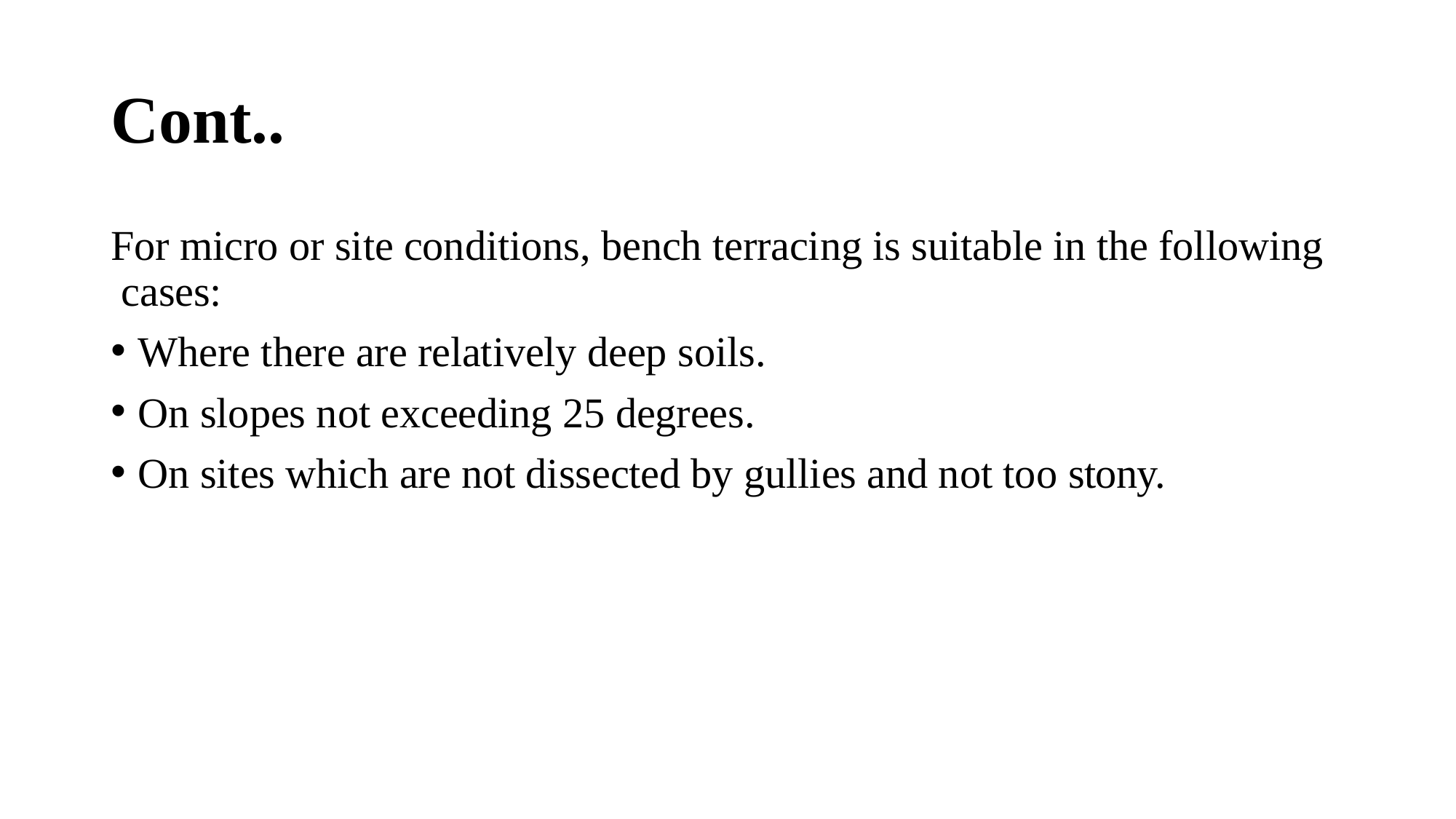

# Cont..
For micro or site conditions, bench terracing is suitable in the following  cases:
Where there are relatively deep soils.
On slopes not exceeding 25 degrees.
On sites which are not dissected by gullies and not too stony.